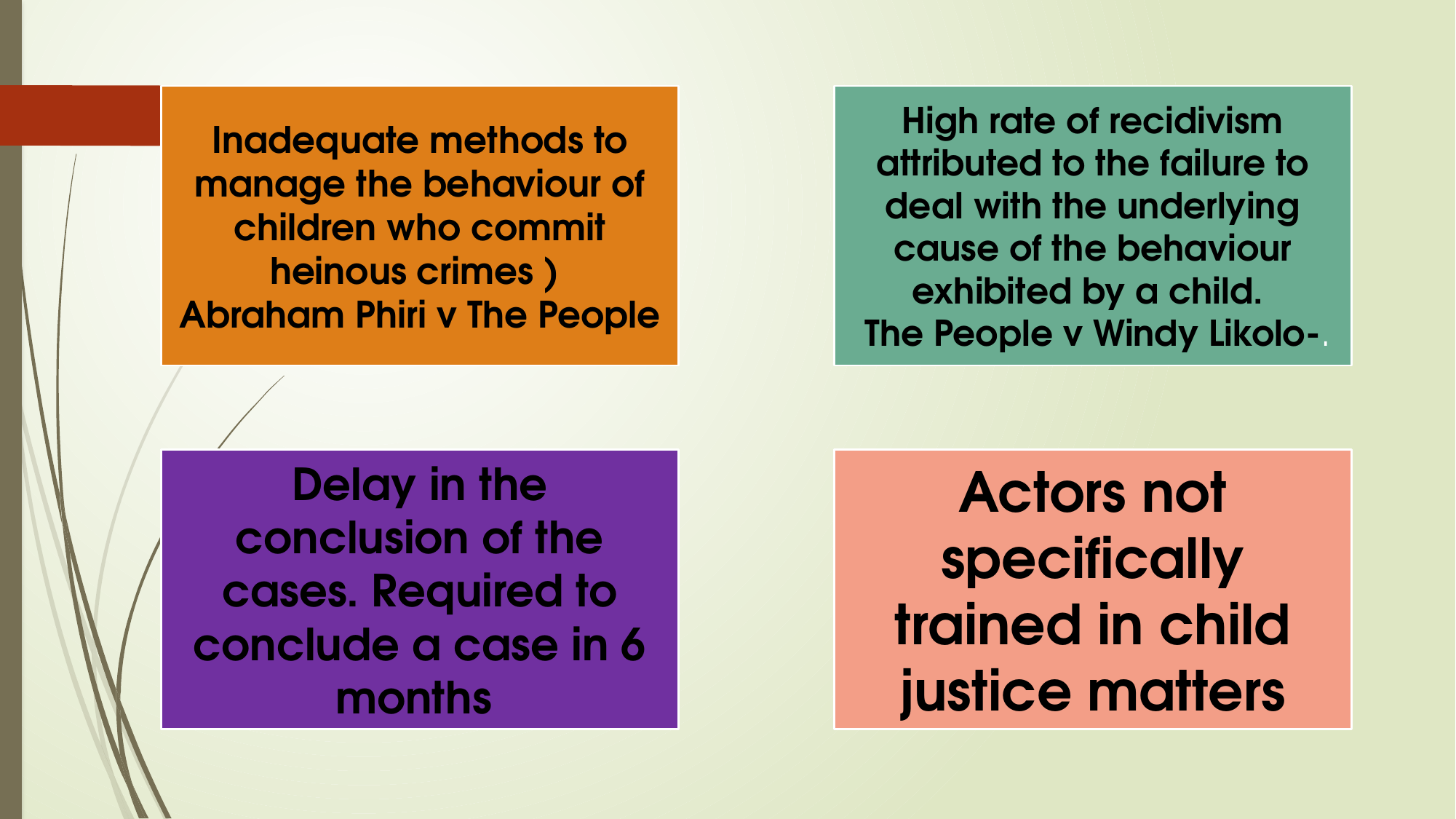

Inadequate methods to manage the behaviour of children who commit heinous crimes )
Abraham Phiri v The People
High rate of recidivism attributed to the failure to deal with the underlying cause of the behaviour exhibited by a child.
 The People v Windy Likolo-.
Delay in the conclusion of the cases. Required to conclude a case in 6 months
Actors not specifically trained in child justice matters